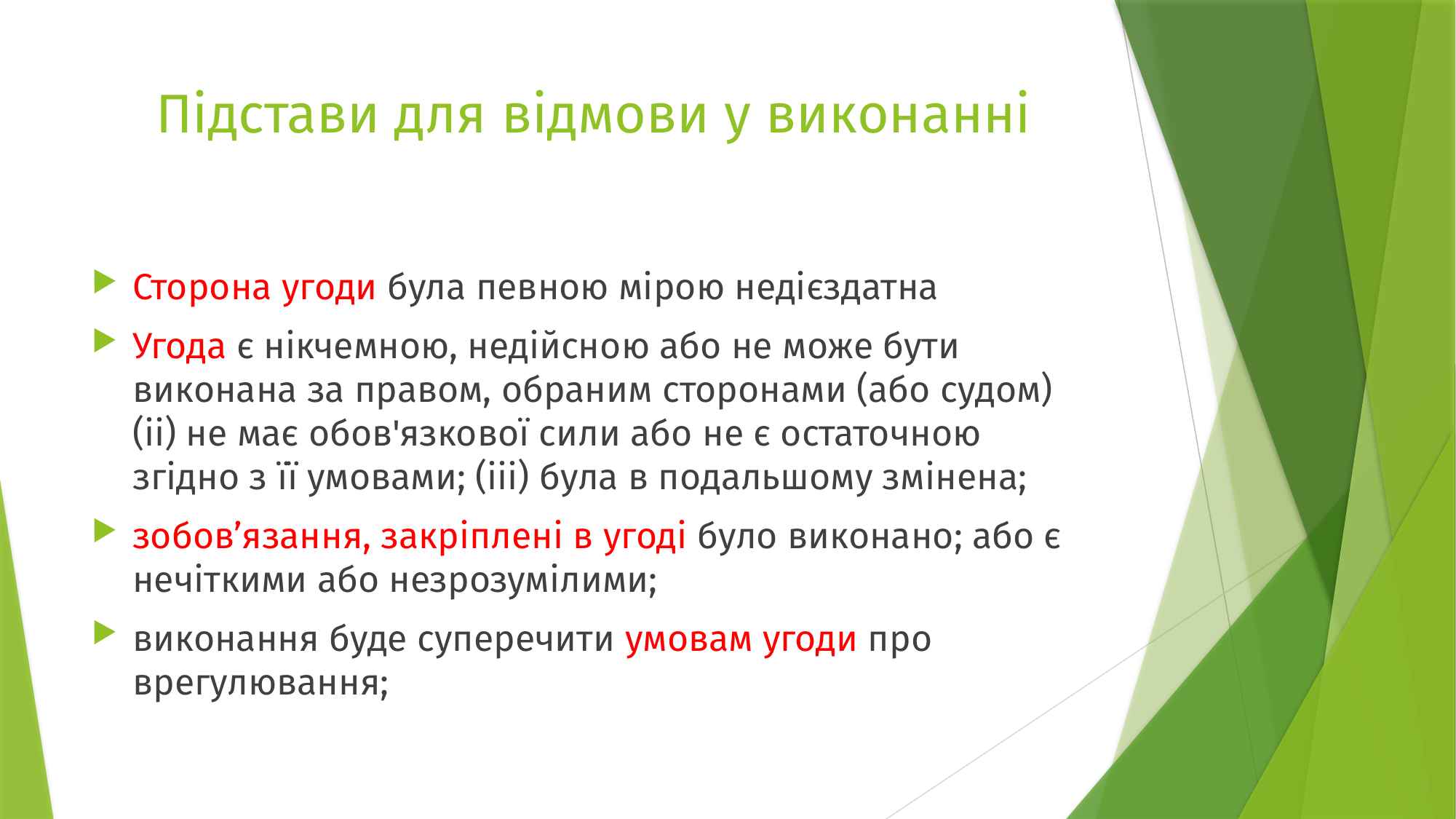

# Підстави для відмови у виконанні
Сторона угоди була певною мірою недієздатна
Угода є нікчемною, недійсною або не може бути виконана за правом, обраним сторонами (або судом) (iі) не має обов'язкової сили або не є остаточною згідно з її умовами; (iii) була в подальшому змінена;
зобов’язання, закріплені в угоді було виконано; або є нечіткими або незрозумілими;
виконання буде суперечити умовам угоди про врегулювання;